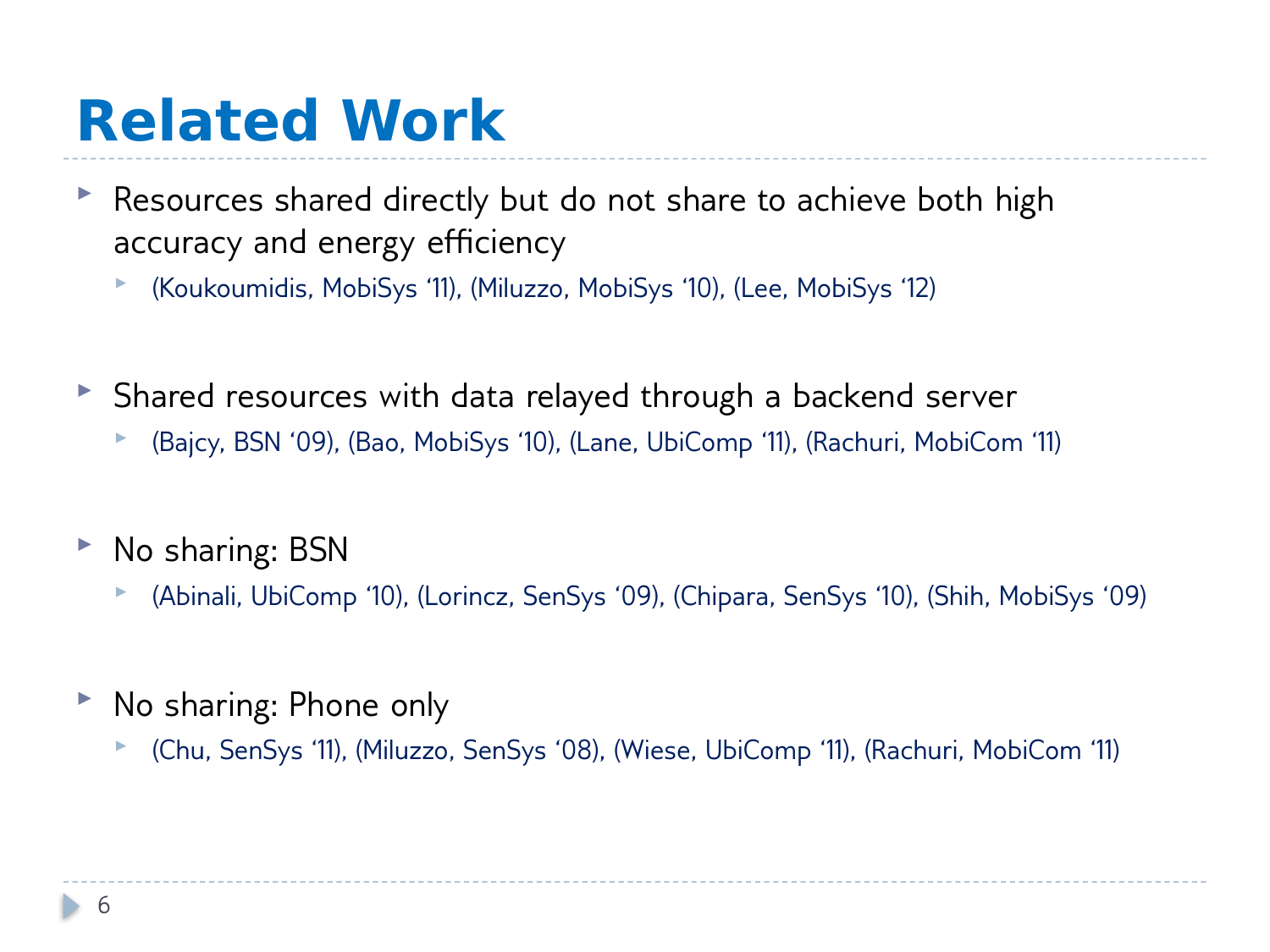

# Related Work
Resources shared directly but do not share to achieve both high accuracy and energy efficiency
(Koukoumidis, MobiSys ‘11), (Miluzzo, MobiSys ‘10), (Lee, MobiSys ‘12)

Shared resources with data relayed through a backend server
(Bajcy, BSN ‘09), (Bao, MobiSys ‘10), (Lane, UbiComp ‘11), (Rachuri, MobiCom ‘11)

No sharing: BSN
(Abinali, UbiComp ‘10), (Lorincz, SenSys ‘09), (Chipara, SenSys ‘10), (Shih, MobiSys ‘09)

No sharing: Phone only
(Chu, SenSys ‘11), (Miluzzo, SenSys ‘08), (Wiese, UbiComp ‘11), (Rachuri, MobiCom ‘11)

6